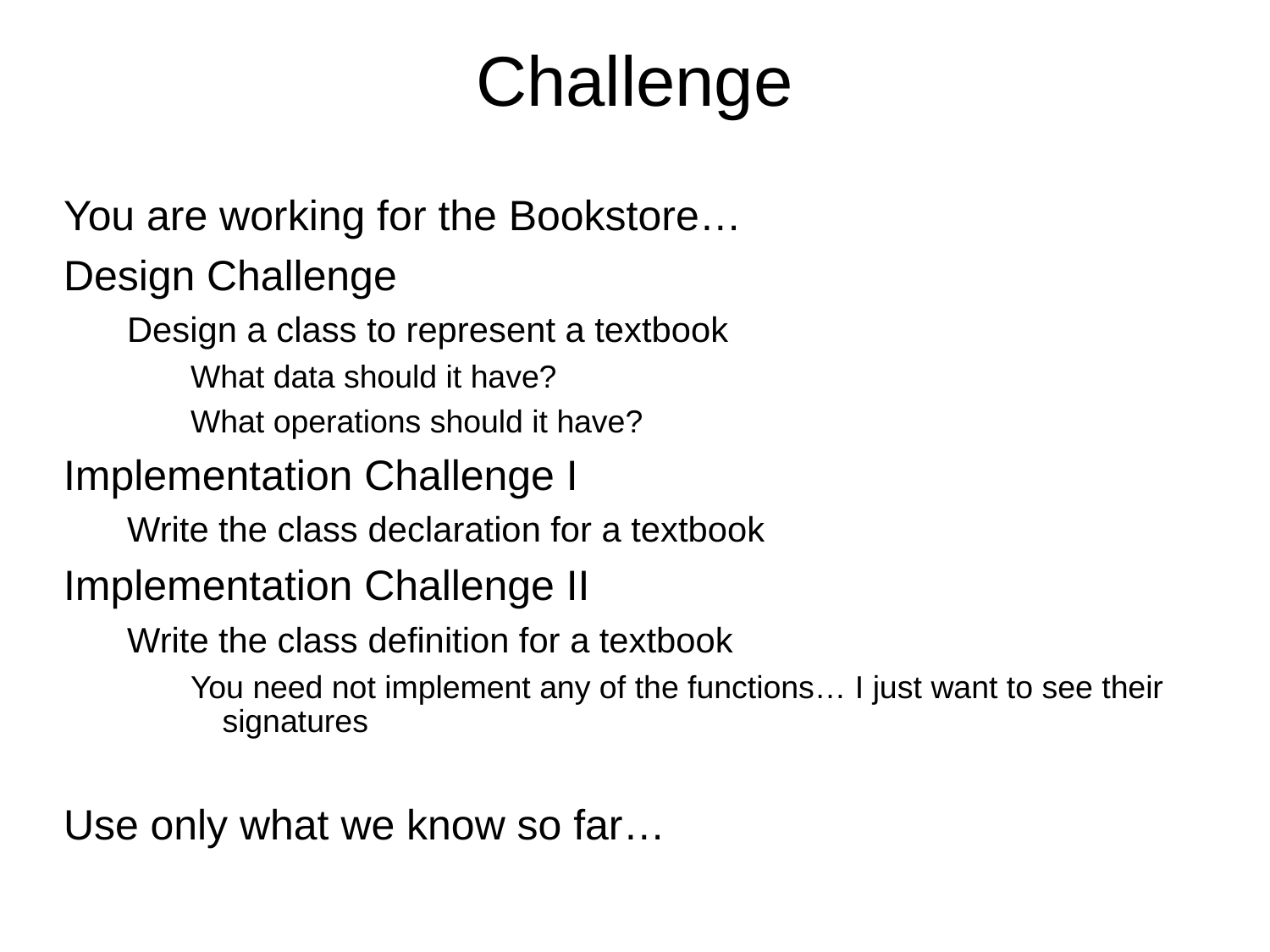

# Challenge
You are working for the Bookstore…
Design Challenge
Design a class to represent a textbook
What data should it have?
What operations should it have?
Implementation Challenge I
Write the class declaration for a textbook
Implementation Challenge II
Write the class definition for a textbook
You need not implement any of the functions… I just want to see their signatures

Use only what we know so far…